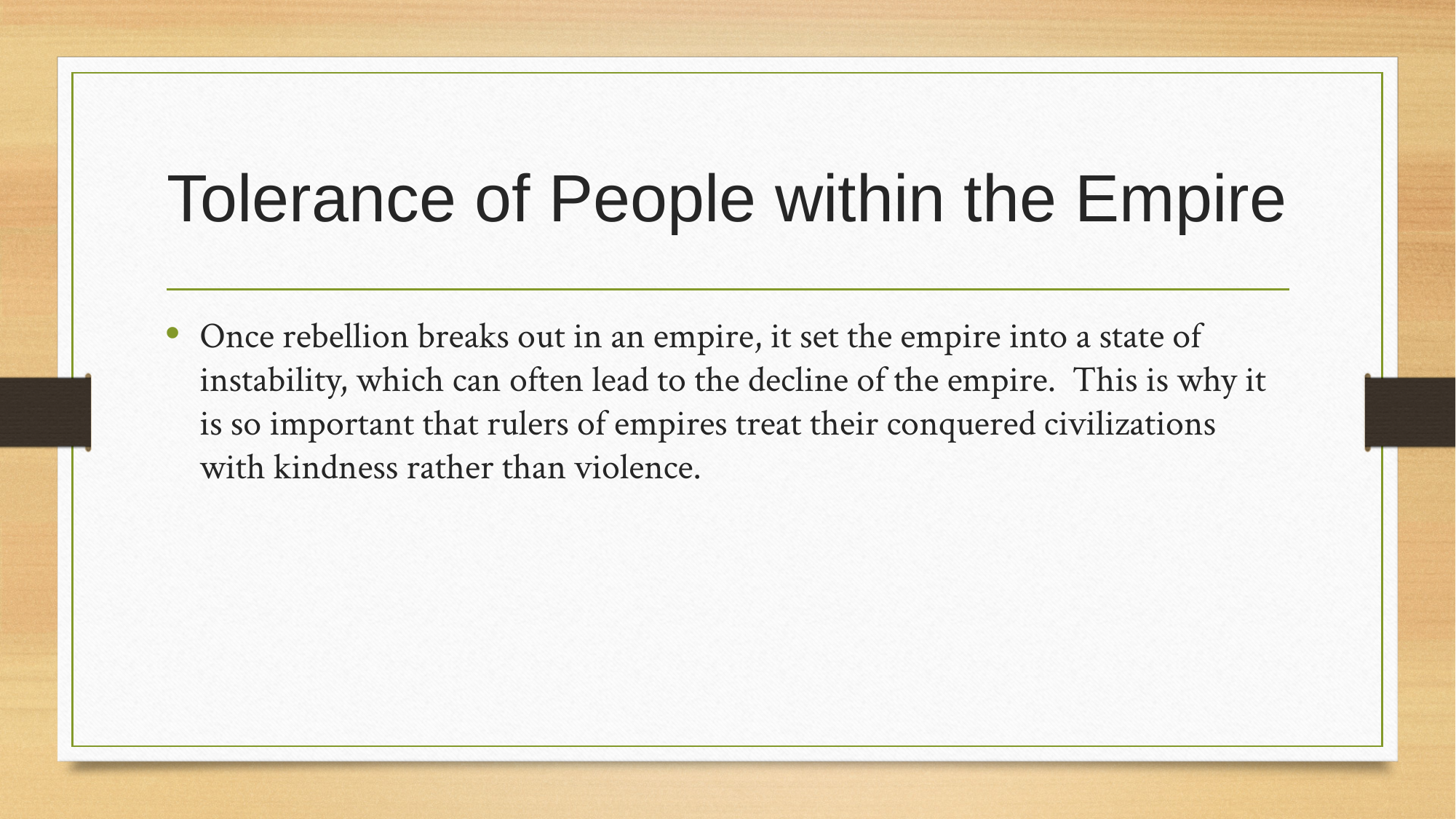

# Tolerance of People within the Empire
Once rebellion breaks out in an empire, it set the empire into a state of instability, which can often lead to the decline of the empire.  This is why it is so important that rulers of empires treat their conquered civilizations with kindness rather than violence.